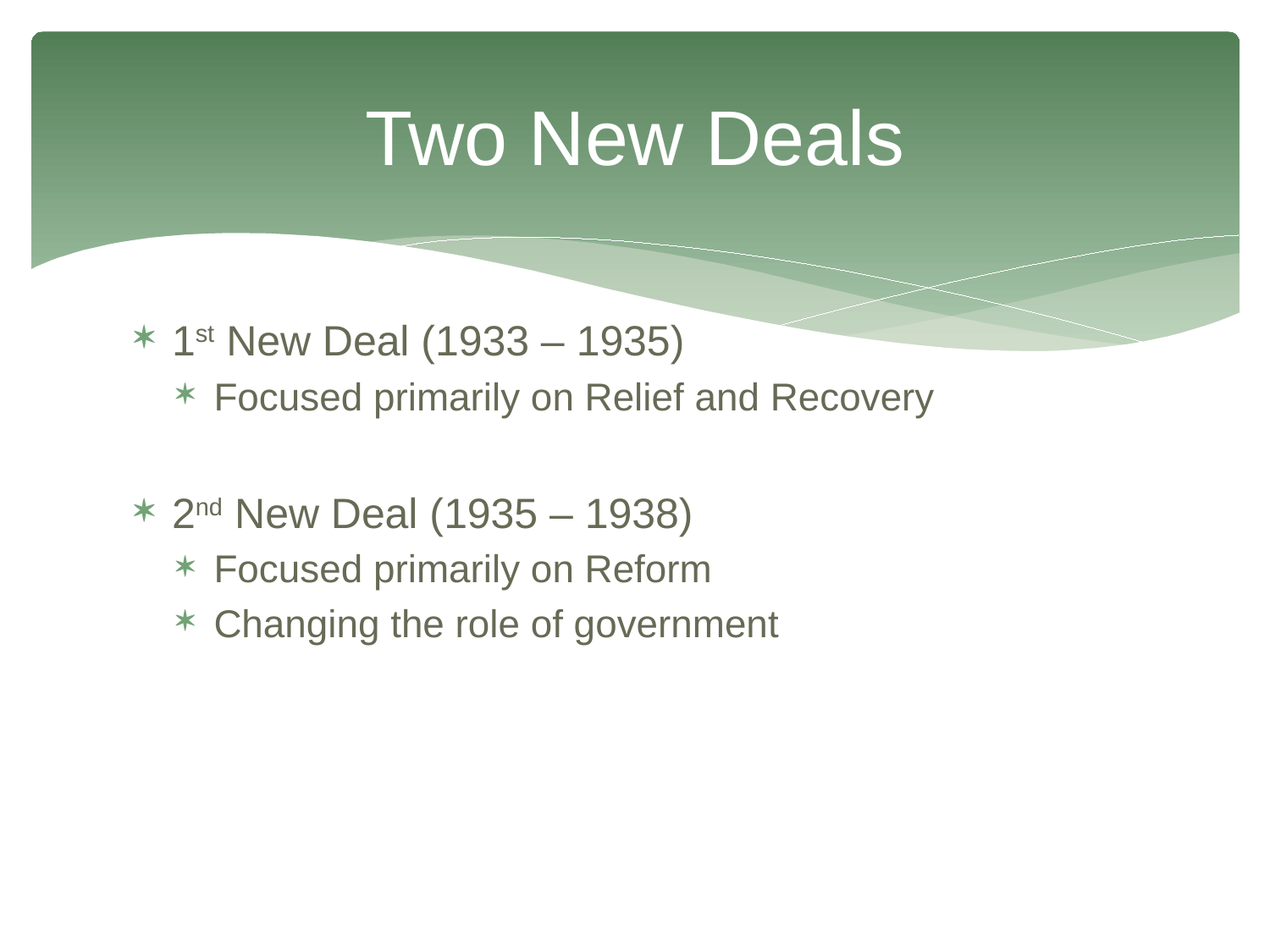

# Two New Deals
1st New Deal (1933 – 1935)
Focused primarily on Relief and Recovery

2nd New Deal (1935 – 1938)
Focused primarily on Reform
Changing the role of government